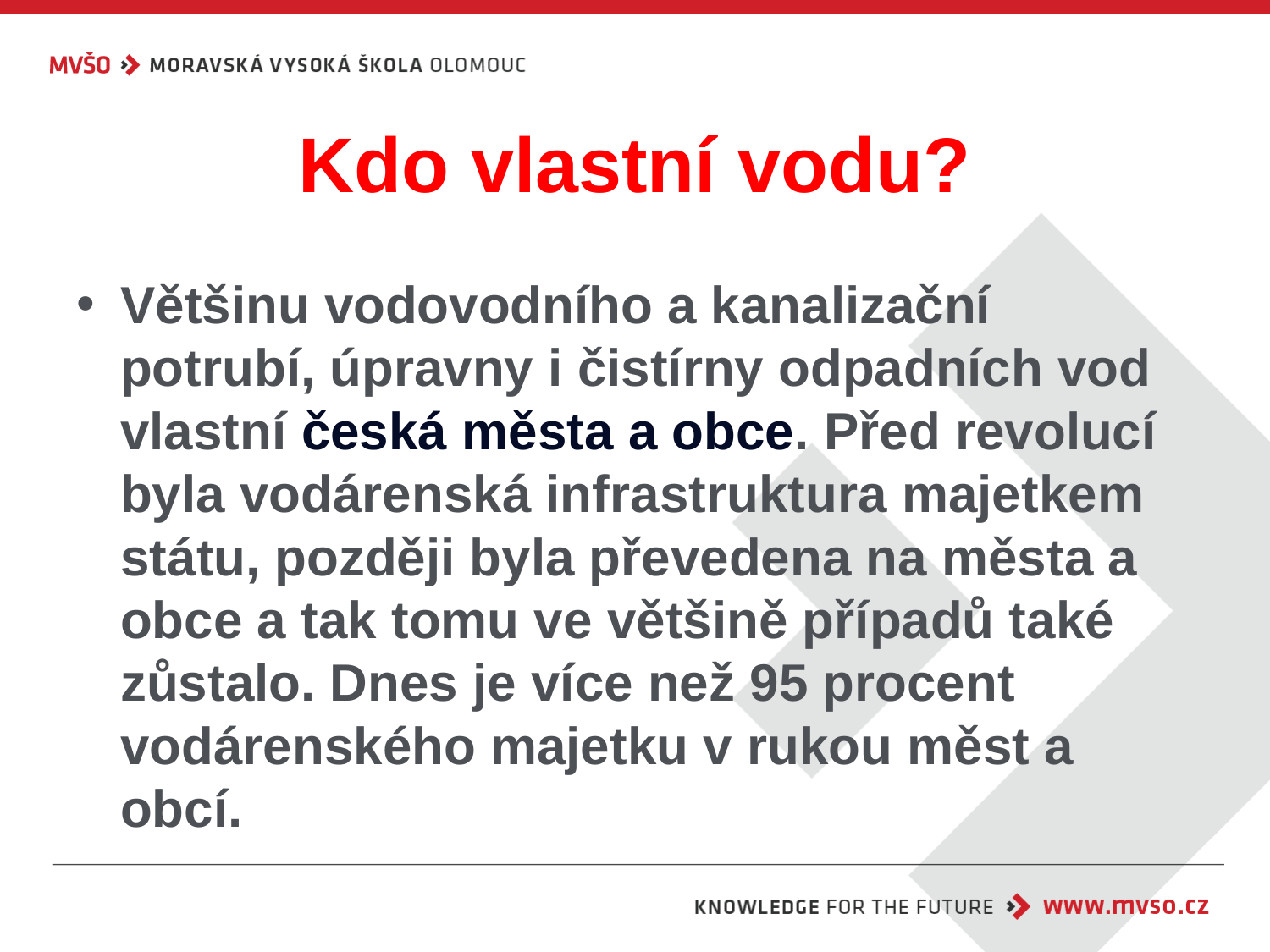

# Kdo vlastní vodu?
Většinu vodovodního a kanalizační potrubí, úpravny i čistírny odpadních vod vlastní česká města a obce. Před revolucí byla vodárenská infrastruktura majetkem státu, později byla převedena na města a obce a tak tomu ve většině případů také zůstalo. Dnes je více než 95 procent vodárenského majetku v rukou měst a obcí.